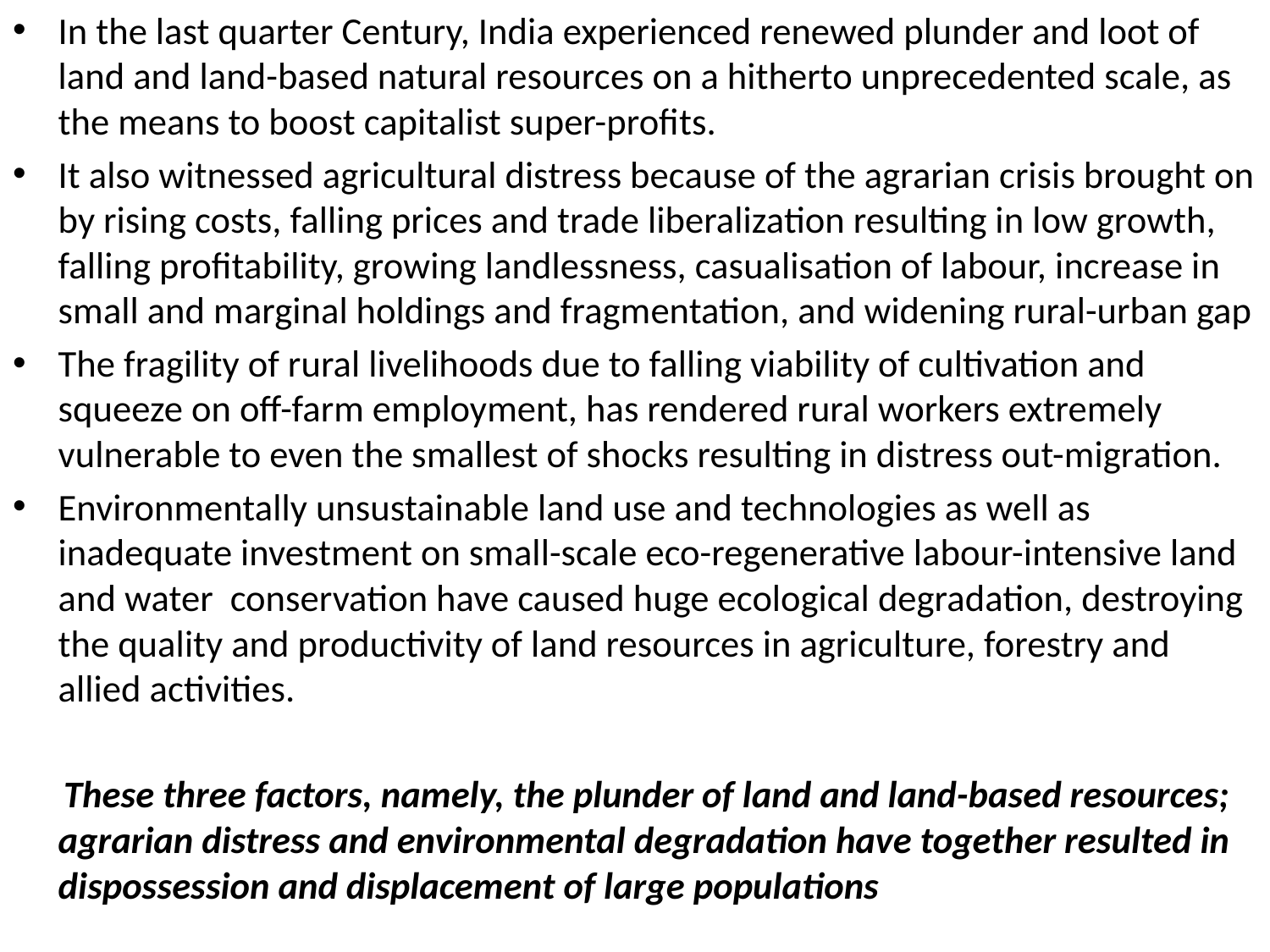

In the last quarter Century, India experienced renewed plunder and loot of land and land-based natural resources on a hitherto unprecedented scale, as the means to boost capitalist super-profits.
It also witnessed agricultural distress because of the agrarian crisis brought on by rising costs, falling prices and trade liberalization resulting in low growth, falling profitability, growing landlessness, casualisation of labour, increase in small and marginal holdings and fragmentation, and widening rural-urban gap
The fragility of rural livelihoods due to falling viability of cultivation and squeeze on off-farm employment, has rendered rural workers extremely vulnerable to even the smallest of shocks resulting in distress out-migration.
Environmentally unsustainable land use and technologies as well as inadequate investment on small-scale eco-regenerative labour-intensive land and water  conservation have caused huge ecological degradation, destroying the quality and productivity of land resources in agriculture, forestry and allied activities.

      These three factors, namely, the plunder of land and land-based resources; agrarian distress and environmental degradation have together resulted in dispossession and displacement of large populations